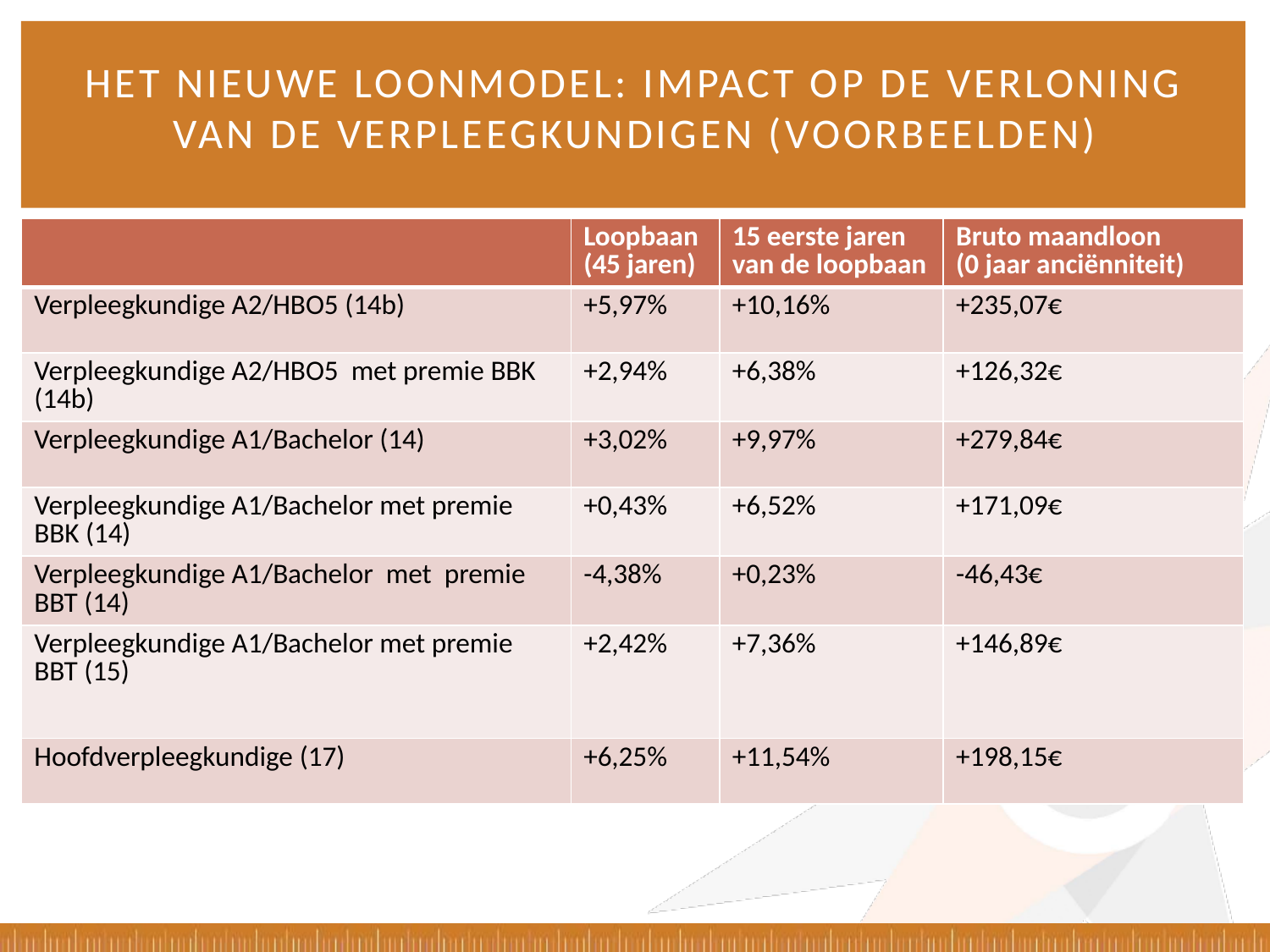

# Het nieuwe loonmodel: impact op de verloning van de verpleegkundigen (voorbeelden)
|  | Loopbaan (45 jaren) | 15 eerste jaren van de loopbaan | Bruto maandloon (0 jaar anciënniteit) |
| --- | --- | --- | --- |
| Verpleegkundige A2/HBO5 (14b) | +5,97% | +10,16% | +235,07€ |
| Verpleegkundige A2/HBO5 met premie BBK (14b) | +2,94% | +6,38% | +126,32€ |
| Verpleegkundige A1/Bachelor (14) | +3,02% | +9,97% | +279,84€ |
| Verpleegkundige A1/Bachelor met premie BBK (14) | +0,43% | +6,52% | +171,09€ |
| Verpleegkundige A1/Bachelor met premie BBT (14) | -4,38% | +0,23% | -46,43€ |
| Verpleegkundige A1/Bachelor met premie BBT (15) | +2,42% | +7,36% | +146,89€ |
| Hoofdverpleegkundige (17) | +6,25% | +11,54% | +198,15€ |